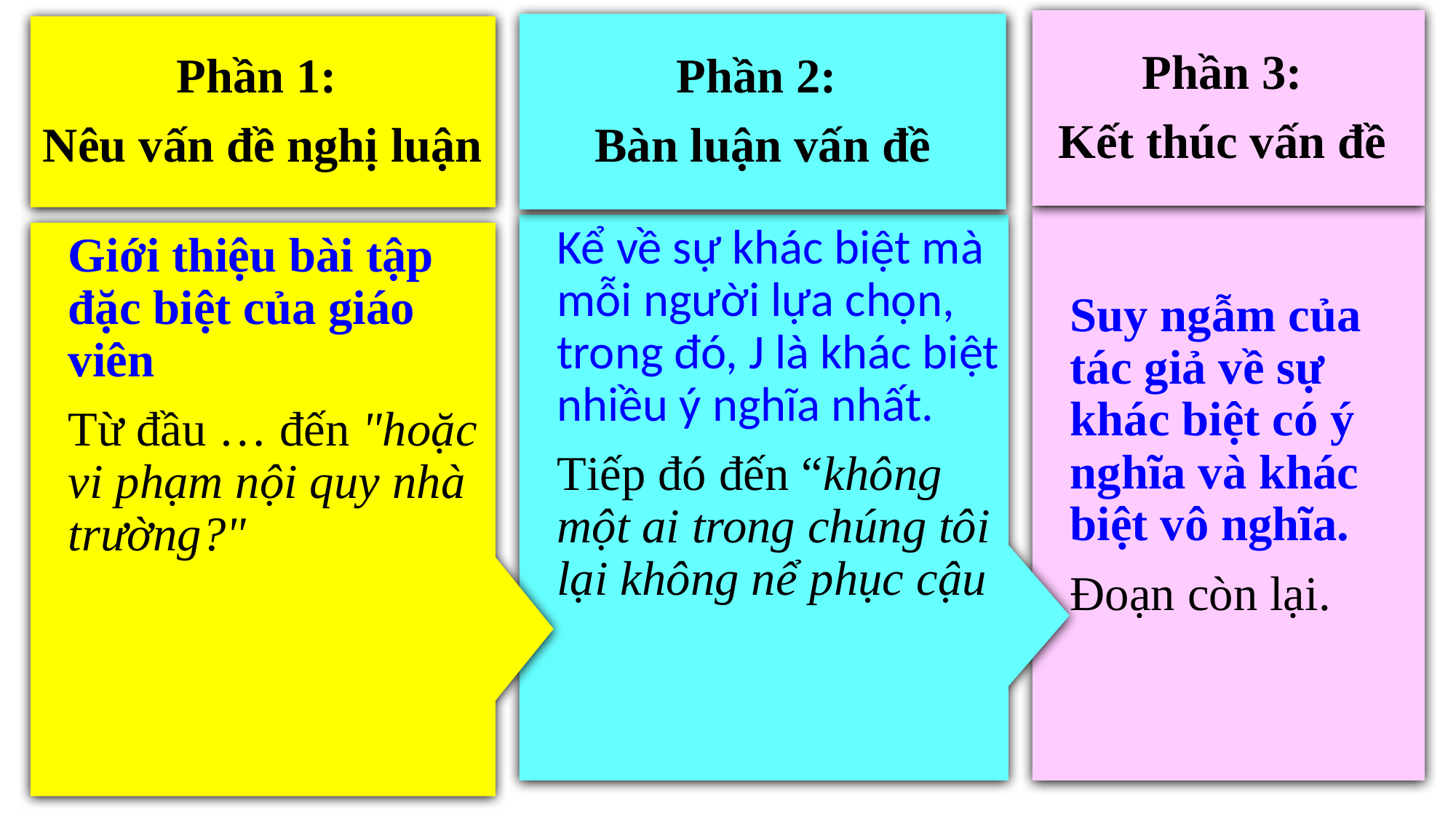

Phần 3:
Kết thúc vấn đề
Phần 2:
Bàn luận vấn đề
Phần 1:
Nêu vấn đề nghị luận

Suy ngẫm của tác giả về sự khác biệt có ý nghĩa và khác biệt vô nghĩa.
Đoạn còn lại.
Kể về sự khác biệt mà mỗi người lựa chọn, trong đó, J là khác biệt nhiều ý nghĩa nhất.
Tiếp đó đến “không một ai trong chúng tôi lại không nể phục cậu
Giới thiệu bài tập đặc biệt của giáo viên
Từ đầu … đến "hoặc vi phạm nội quy nhà trường?"